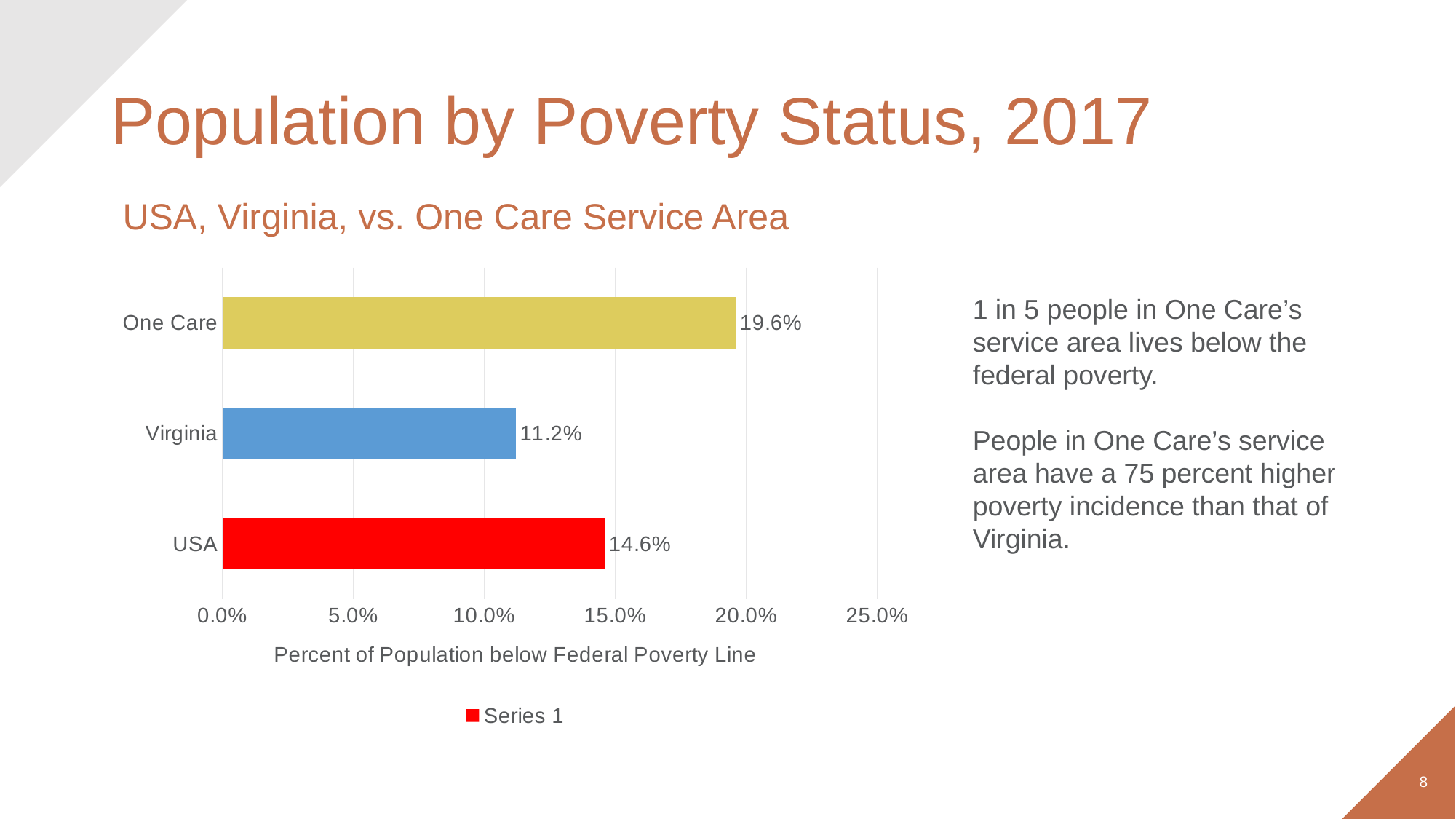

# Population by Poverty Status, 2017
USA, Virginia, vs. One Care Service Area

### Chart

| Category | Series 1 |
|---|---|
| USA | 0.146 |
| Virginia | 0.112 |
| One Care | 0.196 |
1 in 5 people in One Care’s service area lives below the federal poverty.

People in One Care’s service area have a 75 percent higher poverty incidence than that of Virginia.
8